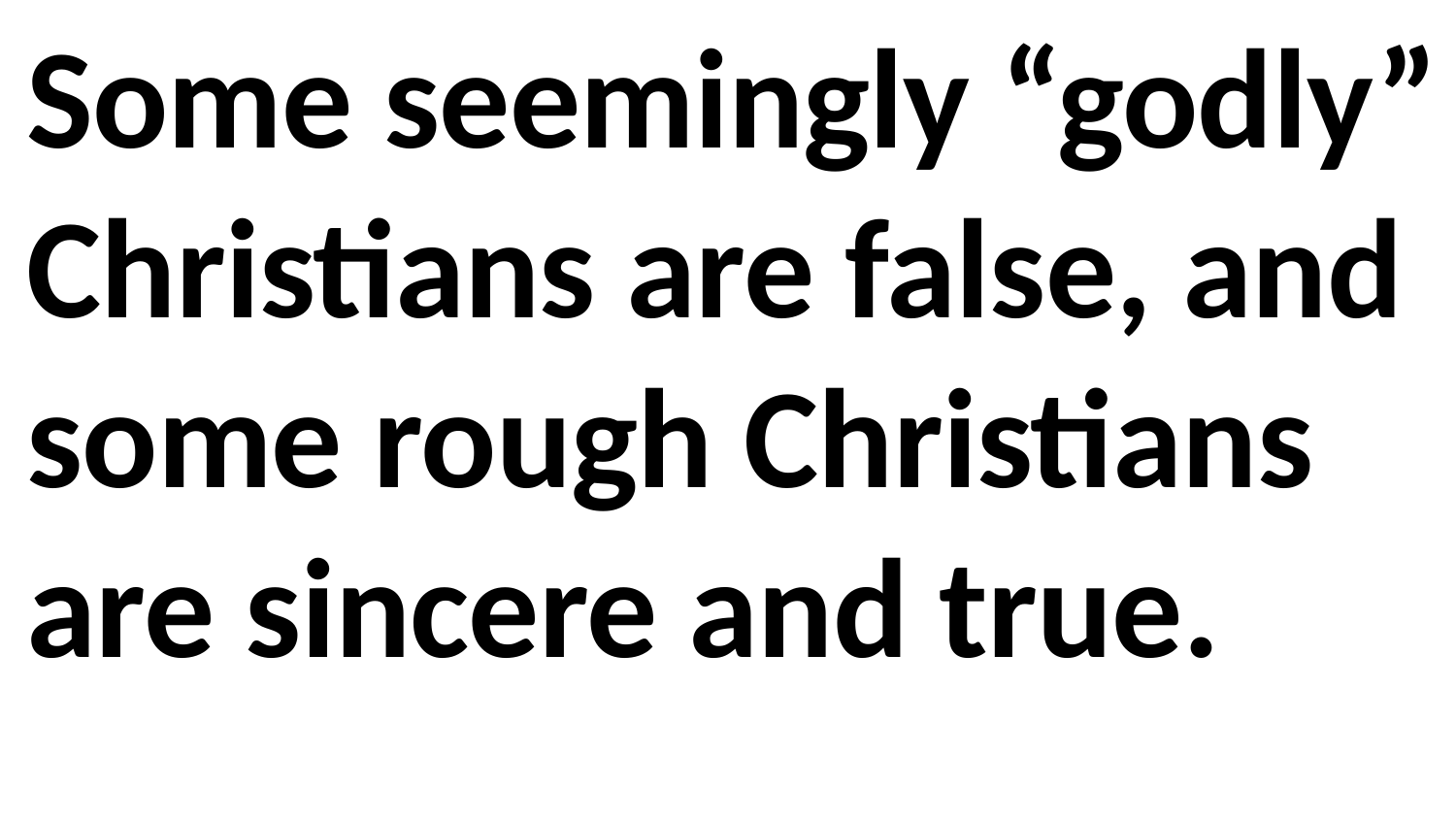

Some seemingly “godly” Christians are false, and some rough Christians are sincere and true.